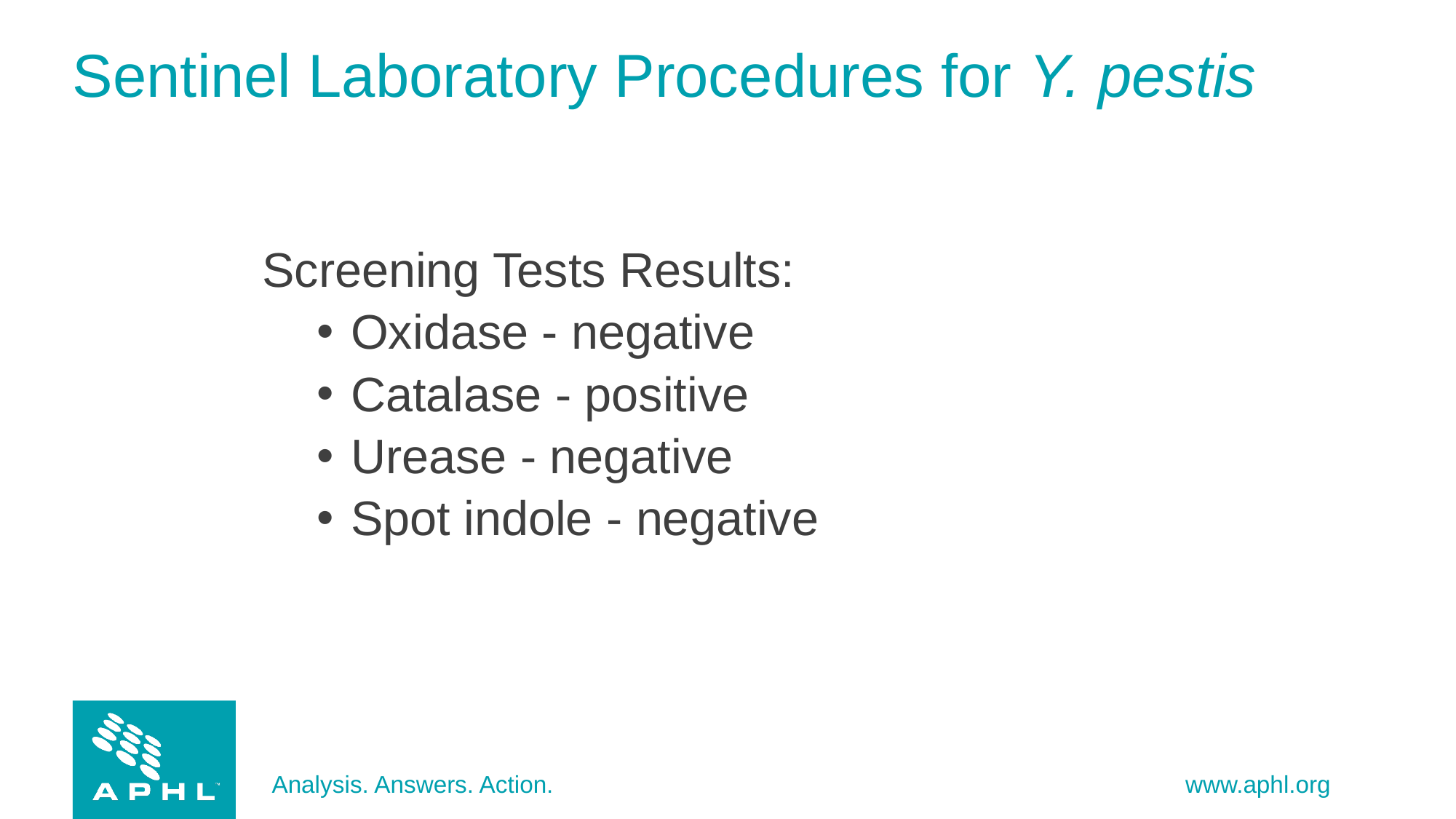

# Sentinel Laboratory Procedures for Y. pestis
Screening Tests Results:
Oxidase - negative
Catalase - positive
Urease - negative
Spot indole - negative